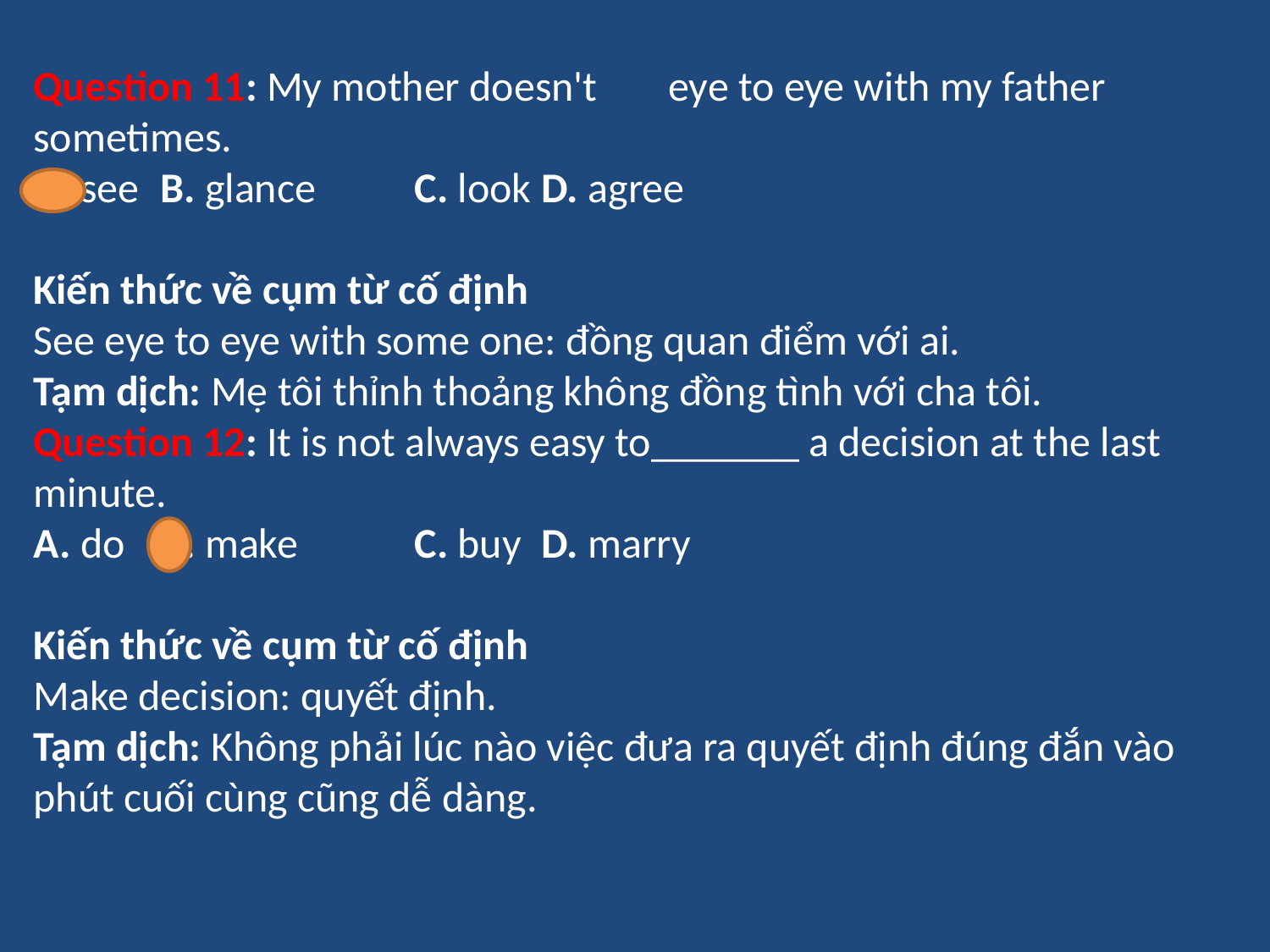

Question 11: My mother doesn't	eye to eye with my father sometimes.
A. see	B. glance	C. look	D. agree

Kiến thức về cụm từ cố định
See eye to eye with some one: đồng quan điểm với ai.
Tạm dịch: Mẹ tôi thỉnh thoảng không đồng tình với cha tôi.
Question 12: It is not always easy to_______ a decision at the last minute.
A. do 	B. make	C. buy	D. marry

Kiến thức về cụm từ cố định
Make decision: quyết định.
Tạm dịch: Không phải lúc nào việc đưa ra quyết định đúng đắn vào phút cuối cùng cũng dễ dàng.